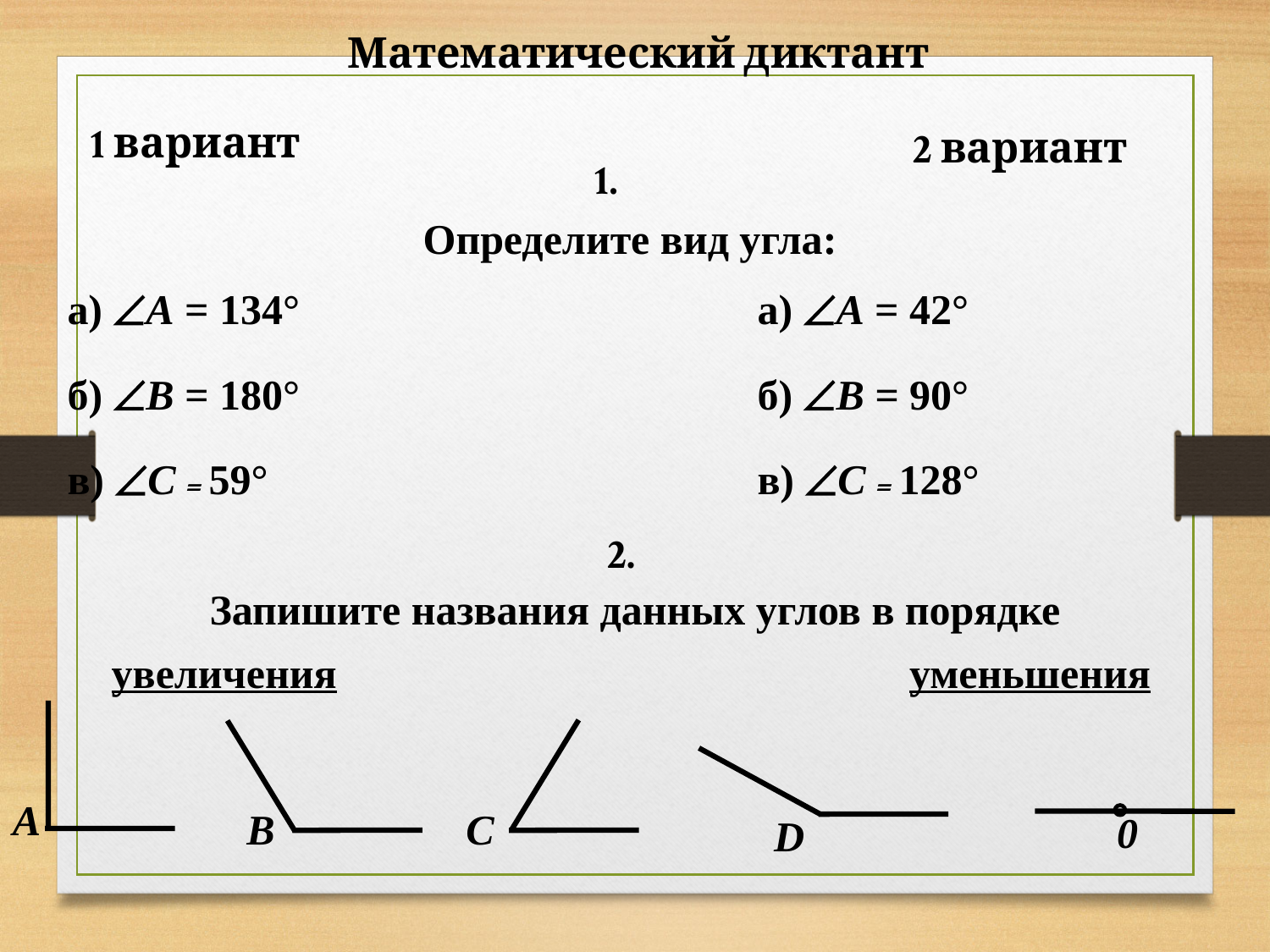

Математический диктант
1 вариант
2 вариант
1.
Определите вид угла:
а) ∠A = 134°
а) ∠A = 42°
б) ∠B = 180°
б) ∠B = 90°
в) ∠C = 59°
в) ∠C = 128°
2.
Запишите названия данных углов в порядке
увеличения
уменьшения

A
B
C
0

D